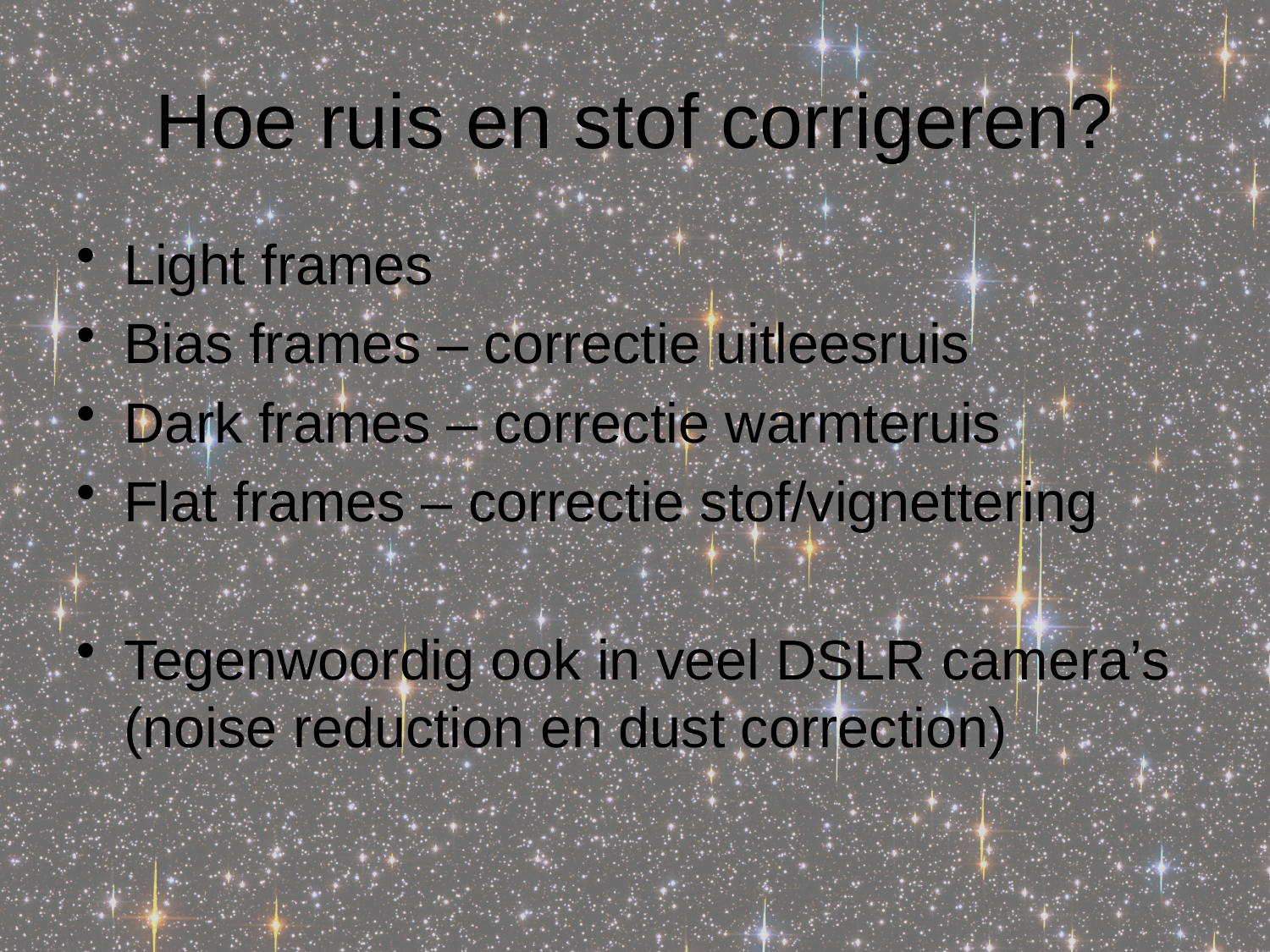

# Hoe ruis en stof corrigeren?
Light frames
Bias frames – correctie uitleesruis
Dark frames – correctie warmteruis
Flat frames – correctie stof/vignettering

Tegenwoordig ook in veel DSLR camera’s (noise reduction en dust correction)